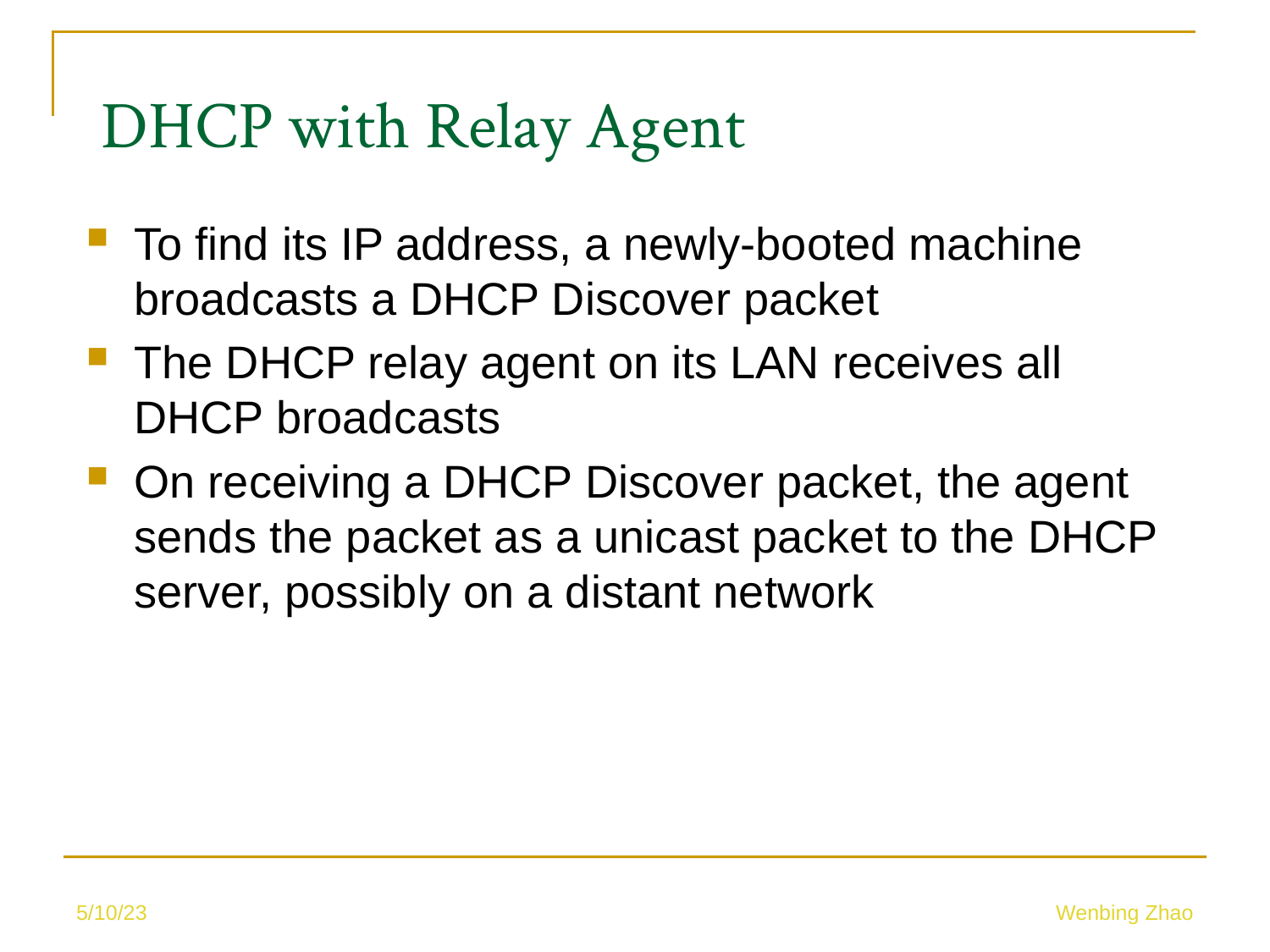

DHCP with Relay Agent
To find its IP address, a newly-booted machine broadcasts a DHCP Discover packet
The DHCP relay agent on its LAN receives all DHCP broadcasts
On receiving a DHCP Discover packet, the agent sends the packet as a unicast packet to the DHCP server, possibly on a distant network
5/10/23
Wenbing Zhao